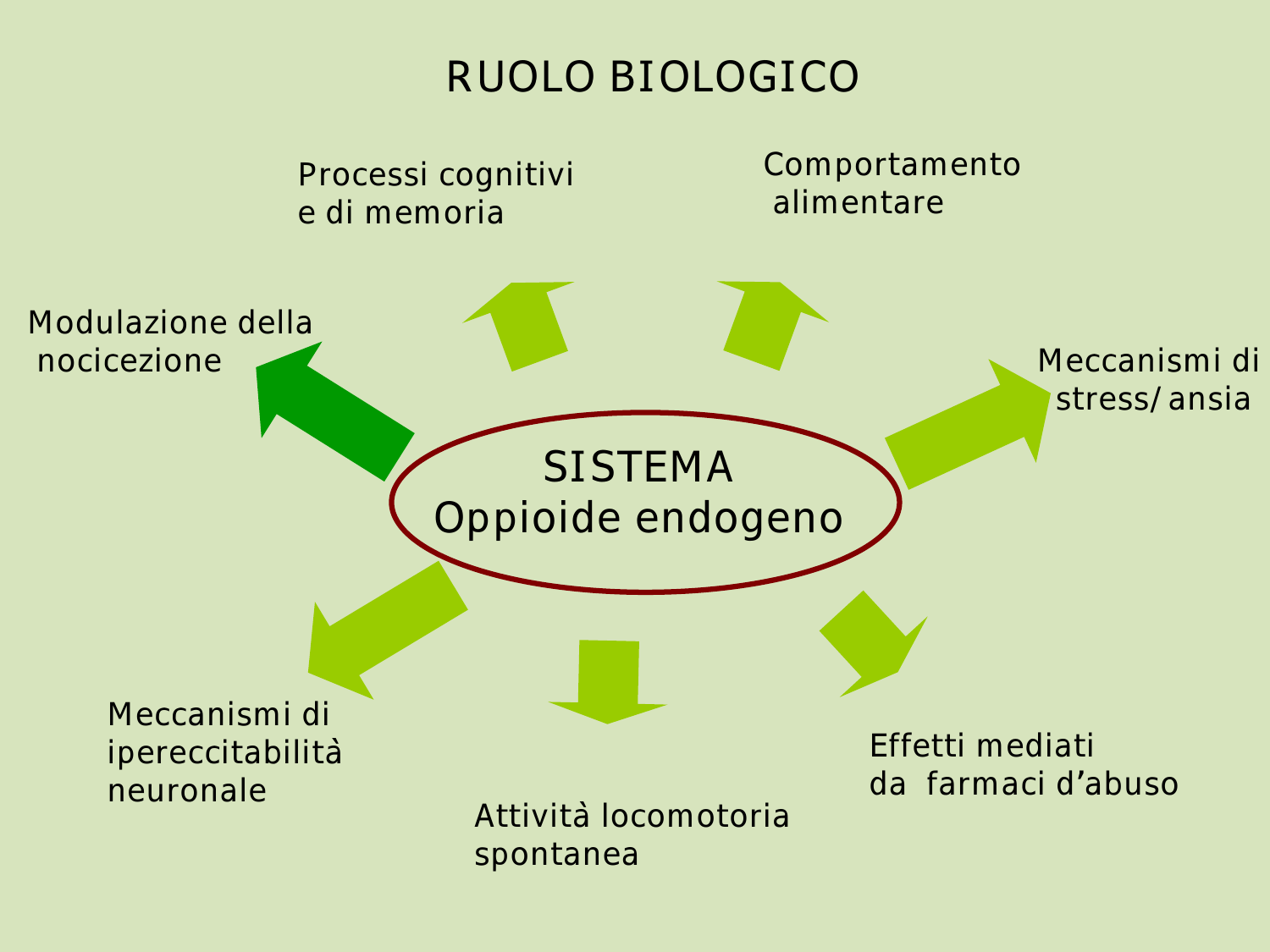

RUOLO BIOLOGICO

Comportamento
 alimentare
Processi cognitivi
e di memoria

Modulazione della
 nocicezione
Meccanismi di
  stress/ansia

SISTEMA
Oppioide endogeno

Meccanismi di
ipereccitabilità
neuronale
Effetti mediati
da  farmaci d’abuso
Attività locomotoria
spontanea